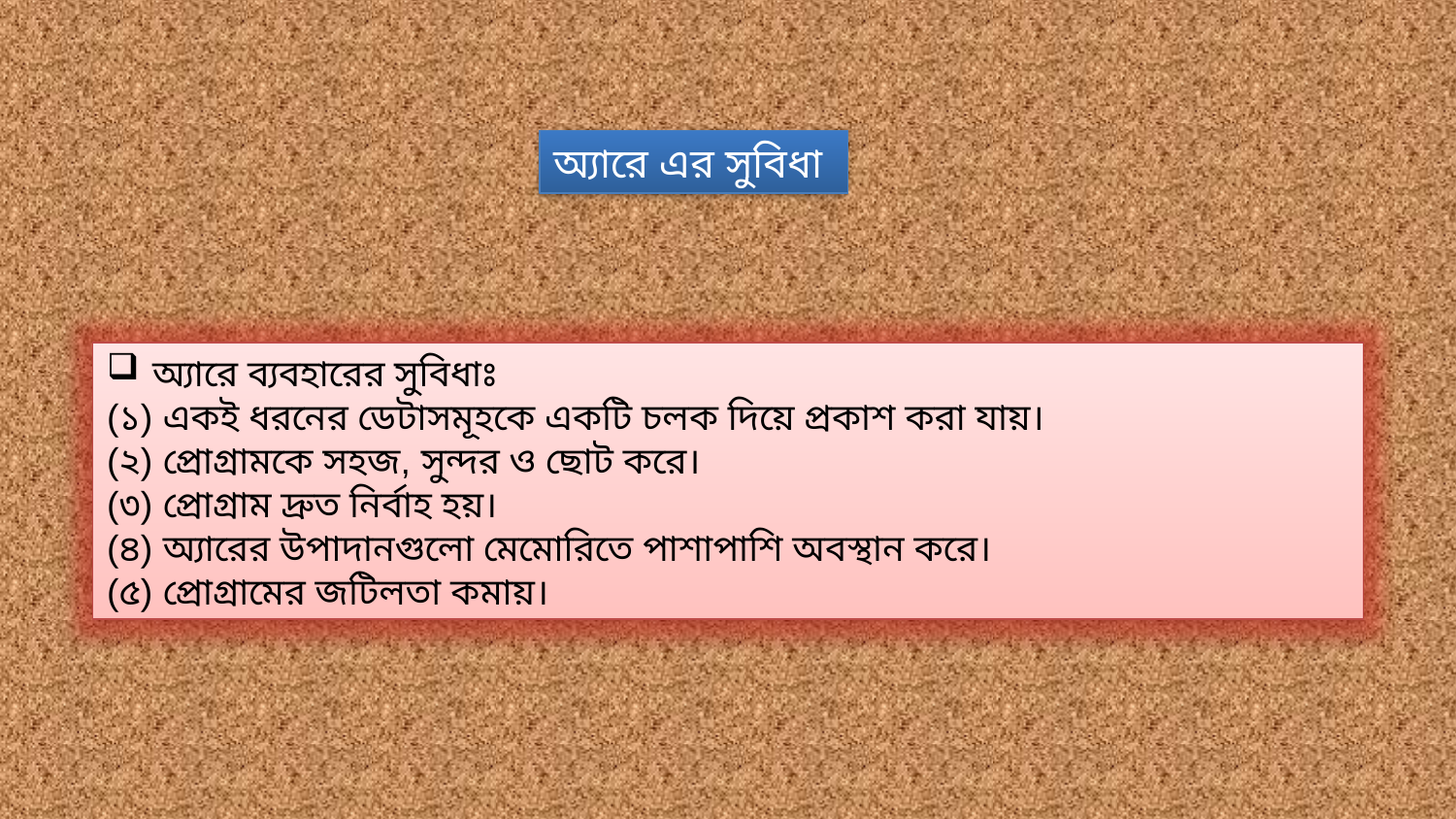

অ্যারে এর সুবিধা
অ্যারে ব্যবহারের সুবিধাঃ
(১) একই ধরনের ডেটাসমূহকে একটি চলক দিয়ে প্রকাশ করা যায়।
(২) প্রোগ্রামকে সহজ, সুন্দর ও ছোট করে।
(৩) প্রোগ্রাম দ্রুত নির্বাহ হয়।
(৪) অ্যারের উপাদানগুলো মেমোরিতে পাশাপাশি অবস্থান করে।
(৫) প্রোগ্রামের জটিলতা কমায়।